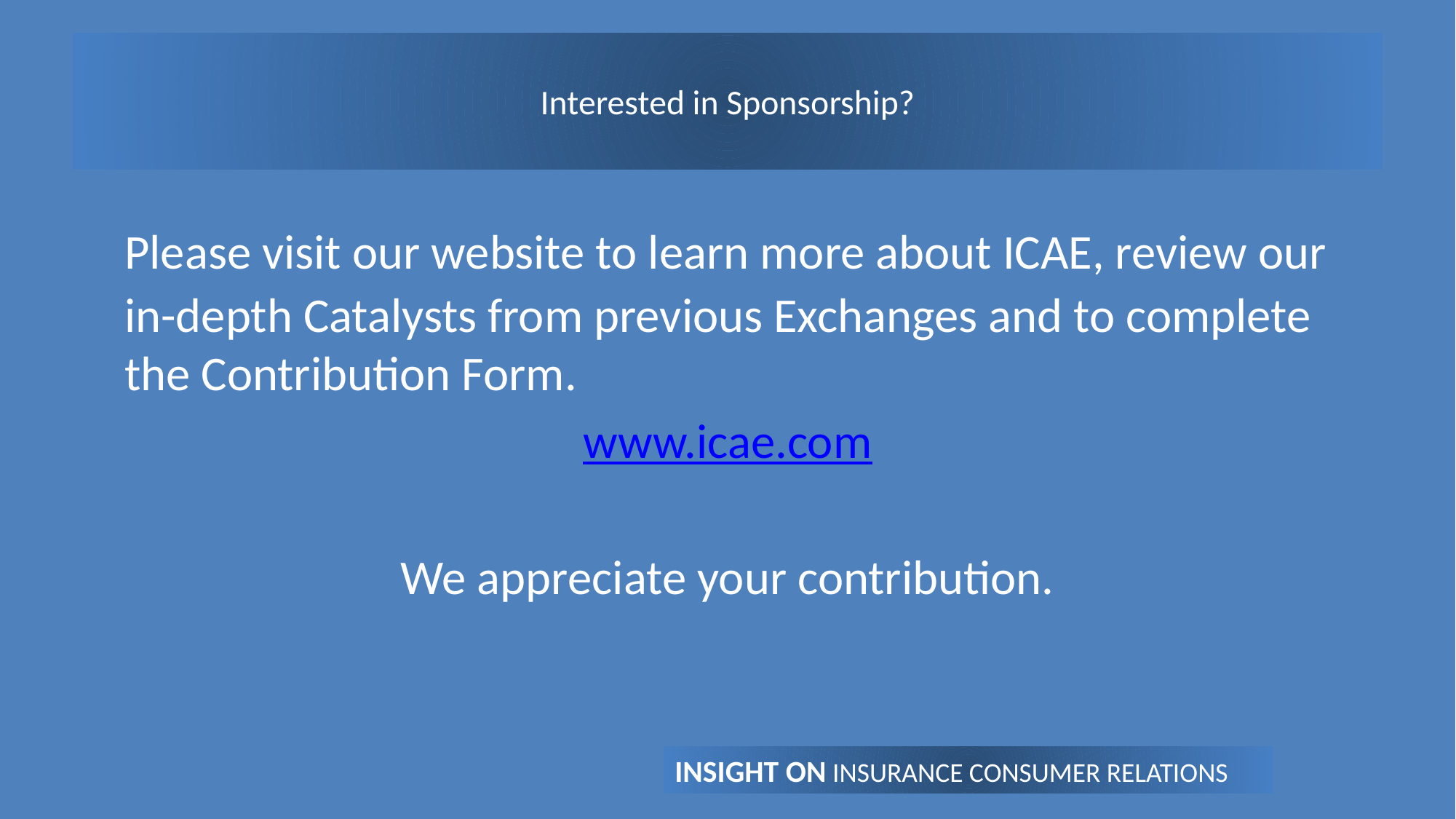

# Interested in Sponsorship?
	Please visit our website to learn more about ICAE, review our in-depth Catalysts from previous Exchanges and to complete the Contribution Form.
www.icae.com

We appreciate your contribution.
INSIGHT ON INSURANCE CONSUMER RELATIONS